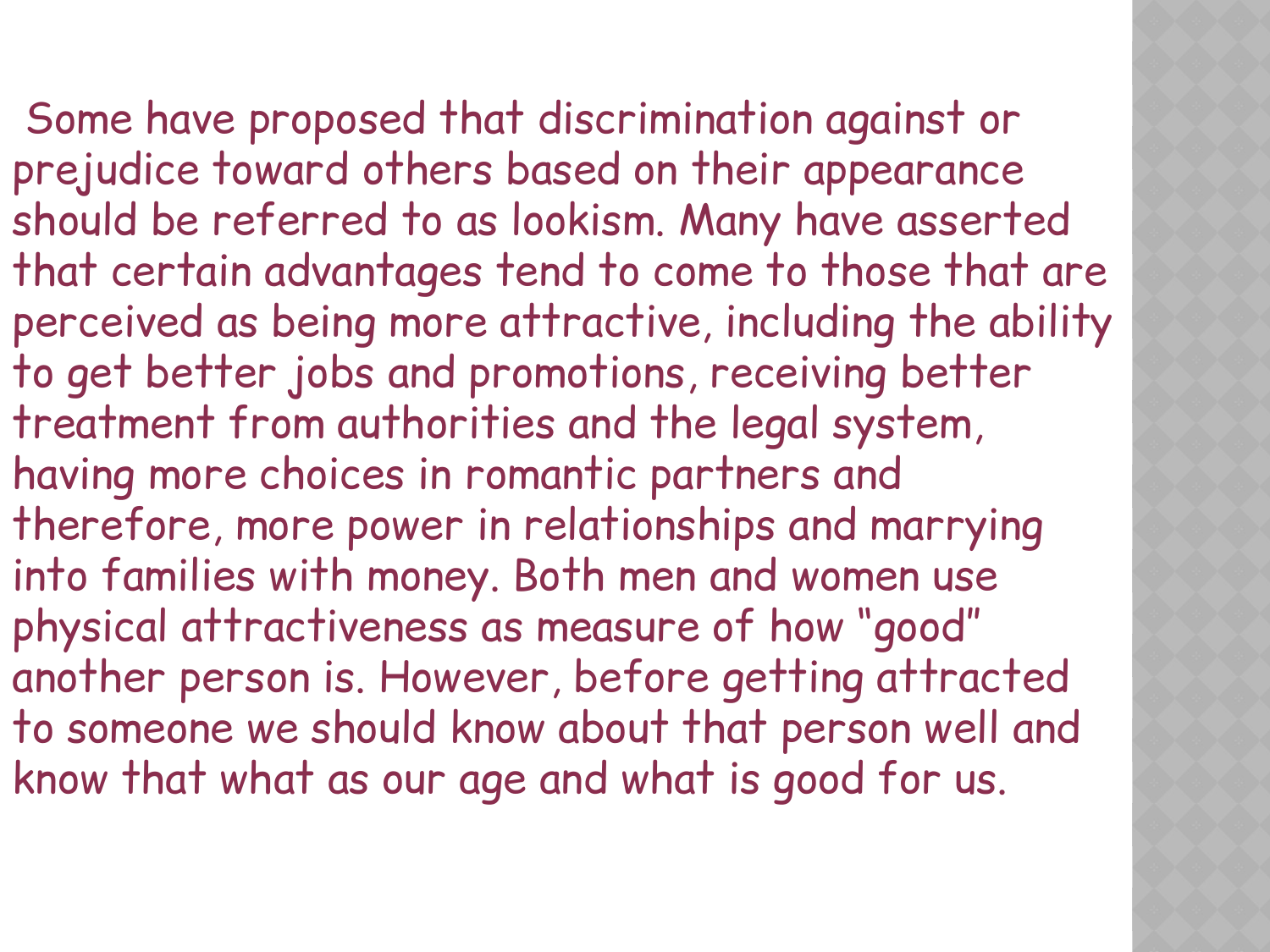

Some have proposed that discrimination against or prejudice toward others based on their appearance should be referred to as lookism. Many have asserted that certain advantages tend to come to those that are perceived as being more attractive, including the ability to get better jobs and promotions, receiving better treatment from authorities and the legal system, having more choices in romantic partners and therefore, more power in relationships and marrying into families with money. Both men and women use physical attractiveness as measure of how “good” another person is. However, before getting attracted to someone we should know about that person well and know that what as our age and what is good for us.